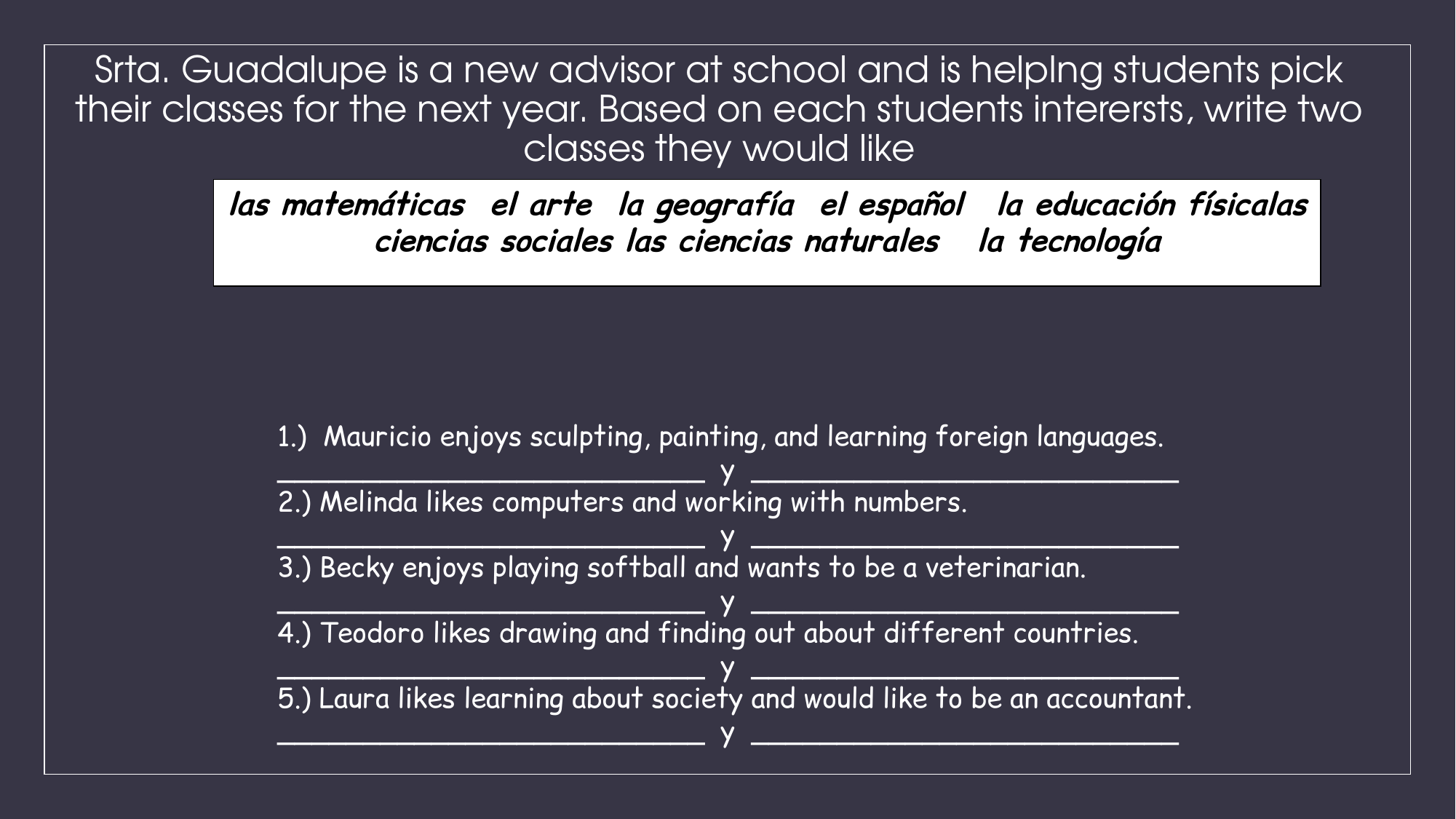

# Srta. Guadalupe is a new advisor at school and is helpIng students pick their classes for the next year. Based on each students interersts, write two classes they would like
las matemáticas  el arte  la geografía  el español       la educación físicalas ciencias sociales las ciencias naturales   la tecnología

1.)  Mauricio enjoys sculpting, painting, and learning foreign languages.
_________________________  y  _________________________
2.) Melinda likes computers and working with numbers.
_________________________  y  _________________________
3.) Becky enjoys playing softball and wants to be a veterinarian.
_________________________  y  _________________________
4.) Teodoro likes drawing and finding out about different countries.
_________________________  y  _________________________
5.) Laura likes learning about society and would like to be an accountant.
_________________________  y  _________________________